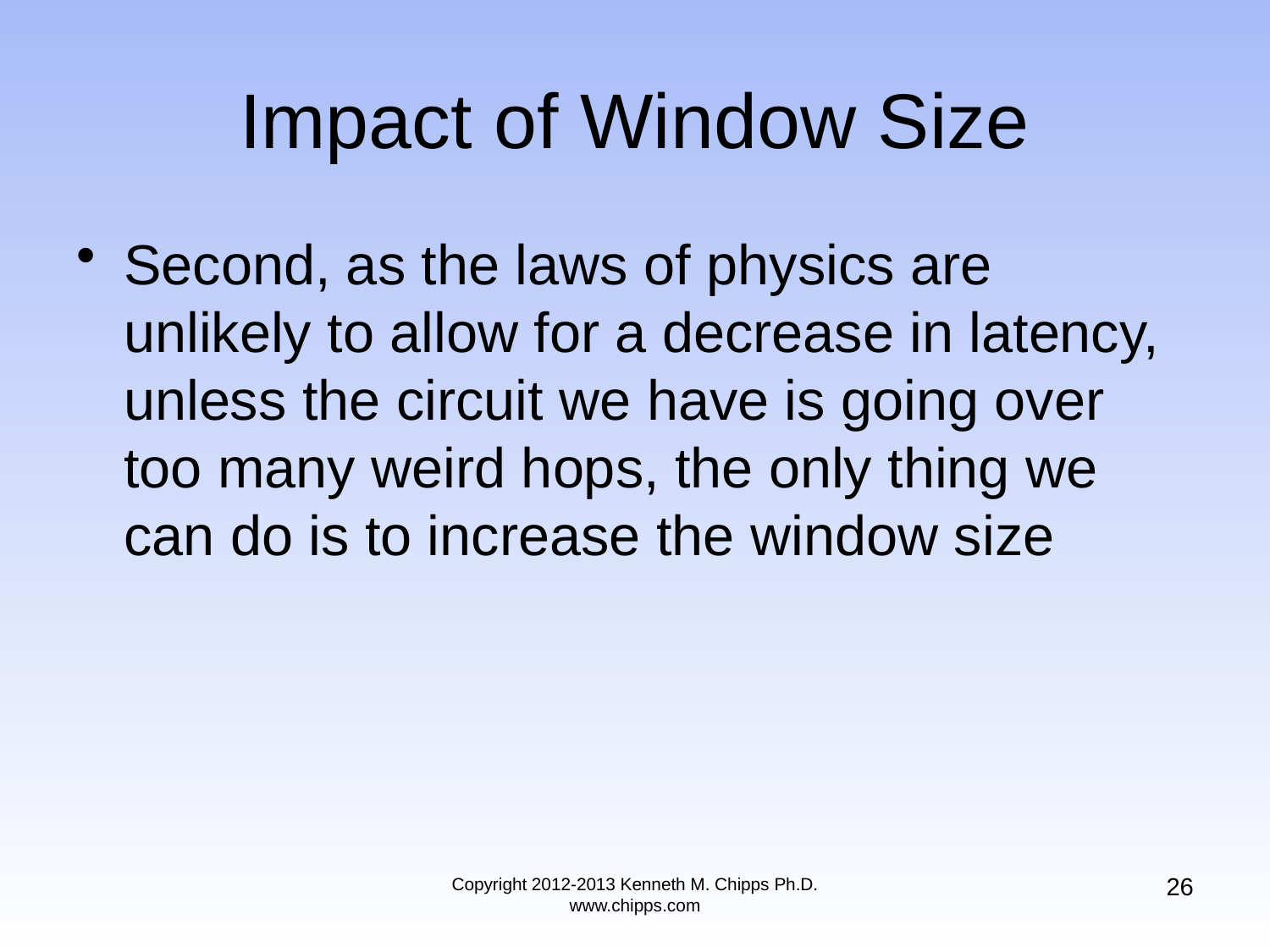

# Impact of Window Size
Second, as the laws of physics are unlikely to allow for a decrease in latency, unless the circuit we have is going over too many weird hops, the only thing we can do is to increase the window size
26
Copyright 2012-2013 Kenneth M. Chipps Ph.D. www.chipps.com